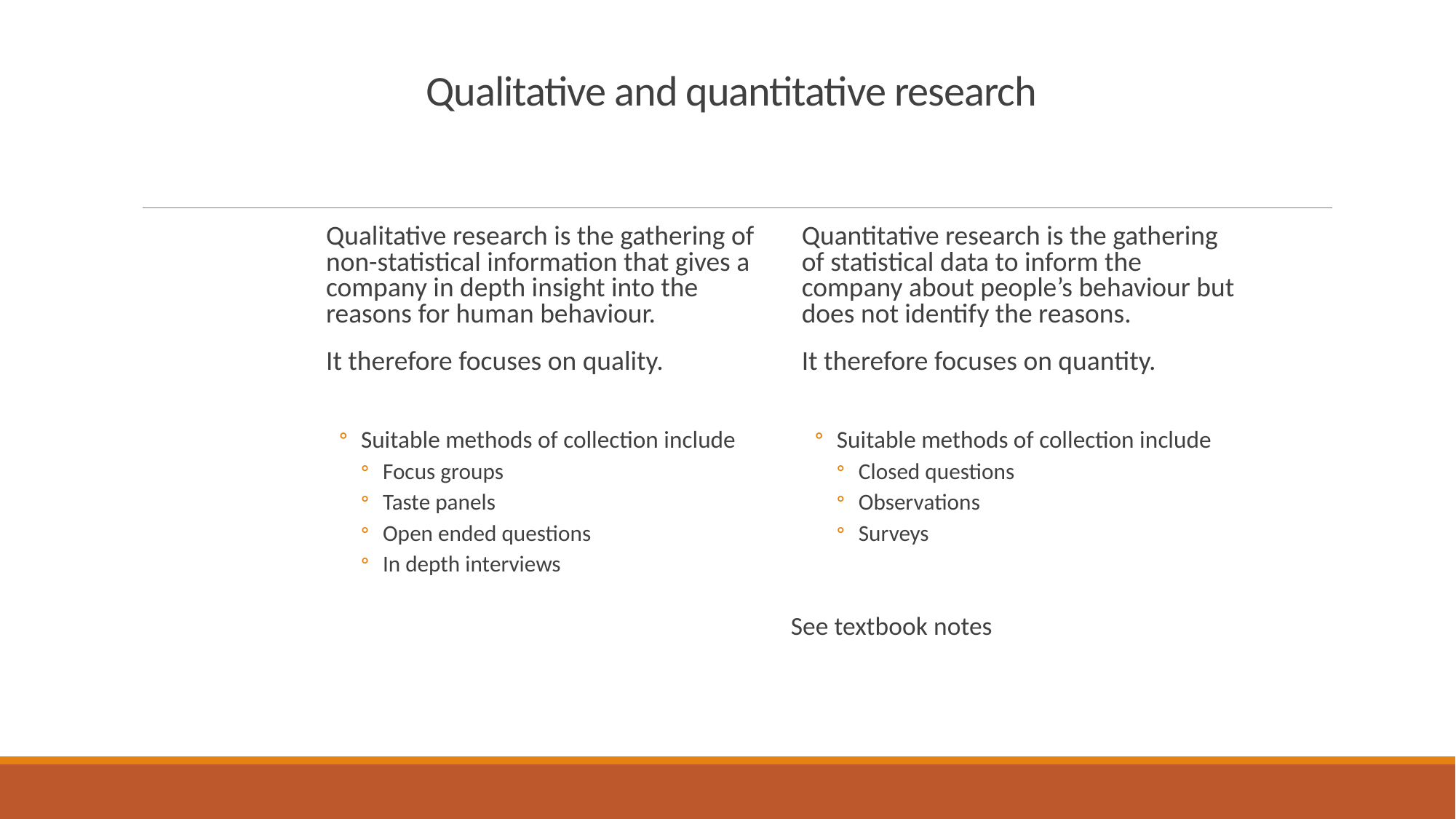

# Qualitative and quantitative research
Qualitative research is the gathering of non-statistical information that gives a company in depth insight into the reasons for human behaviour.
It therefore focuses on quality.

Suitable methods of collection include
Focus groups
Taste panels
Open ended questions
In depth interviews

Quantitative research is the gathering of statistical data to inform the company about people’s behaviour but does not identify the reasons.
It therefore focuses on quantity.

Suitable methods of collection include
Closed questions
Observations
Surveys

See textbook notes